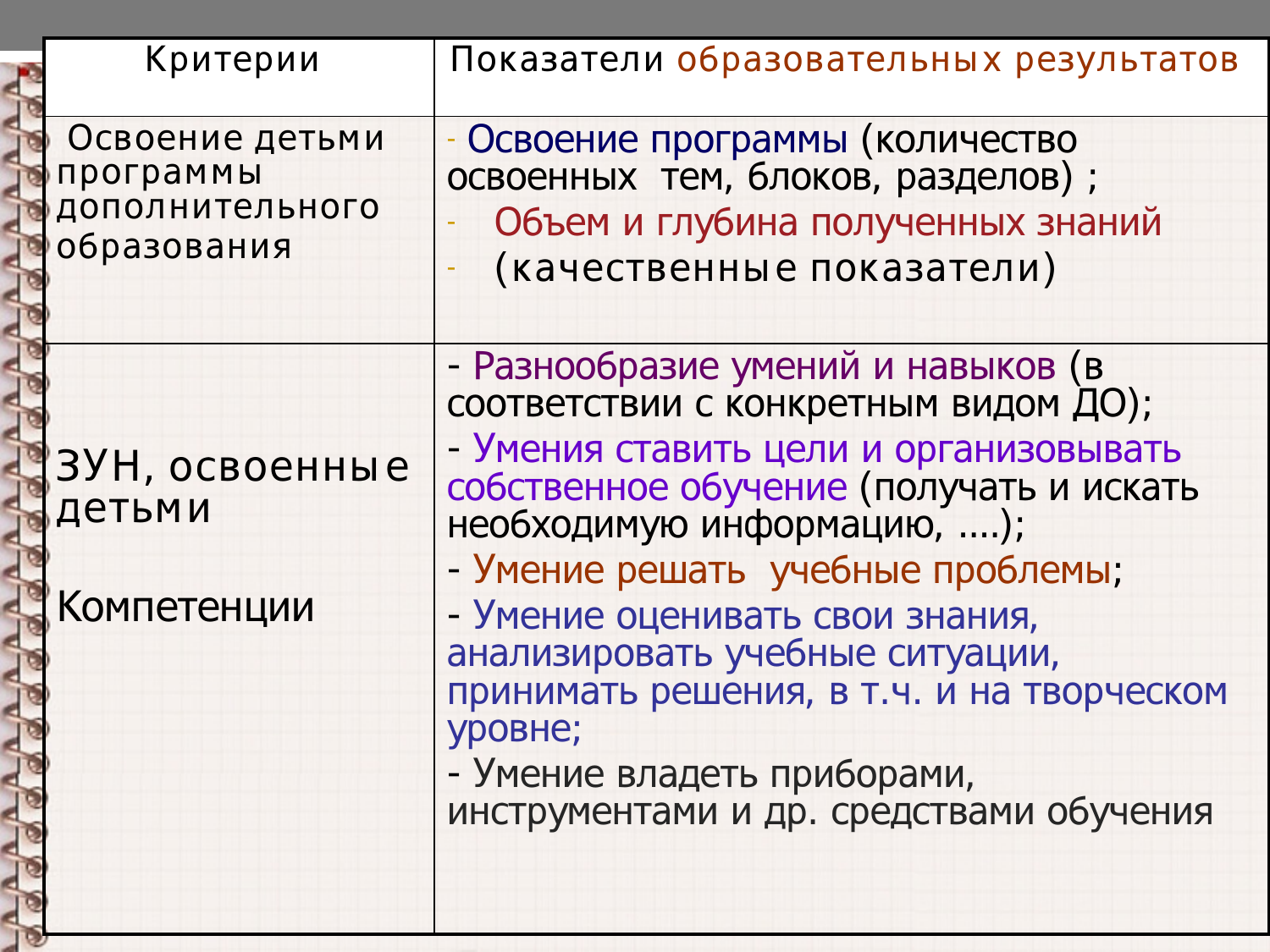

| Критерии | Показатели образовательных результатов |
| --- | --- |
| Освоение детьми программы дополнительного образования | Освоение программы (количество освоенных тем, блоков, разделов) ; Объем и глубина полученных знаний (качественные показатели) |
| ЗУН, освоенные детьми Компетенции | - Разнообразие умений и навыков (в соответствии с конкретным видом ДО); - Умения ставить цели и организовывать собственное обучение (получать и искать необходимую информацию, ….); - Умение решать учебные проблемы; - Умение оценивать свои знания, анализировать учебные ситуации, принимать решения, в т.ч. и на творческом уровне; - Умение владеть приборами, инструментами и др. средствами обучения |